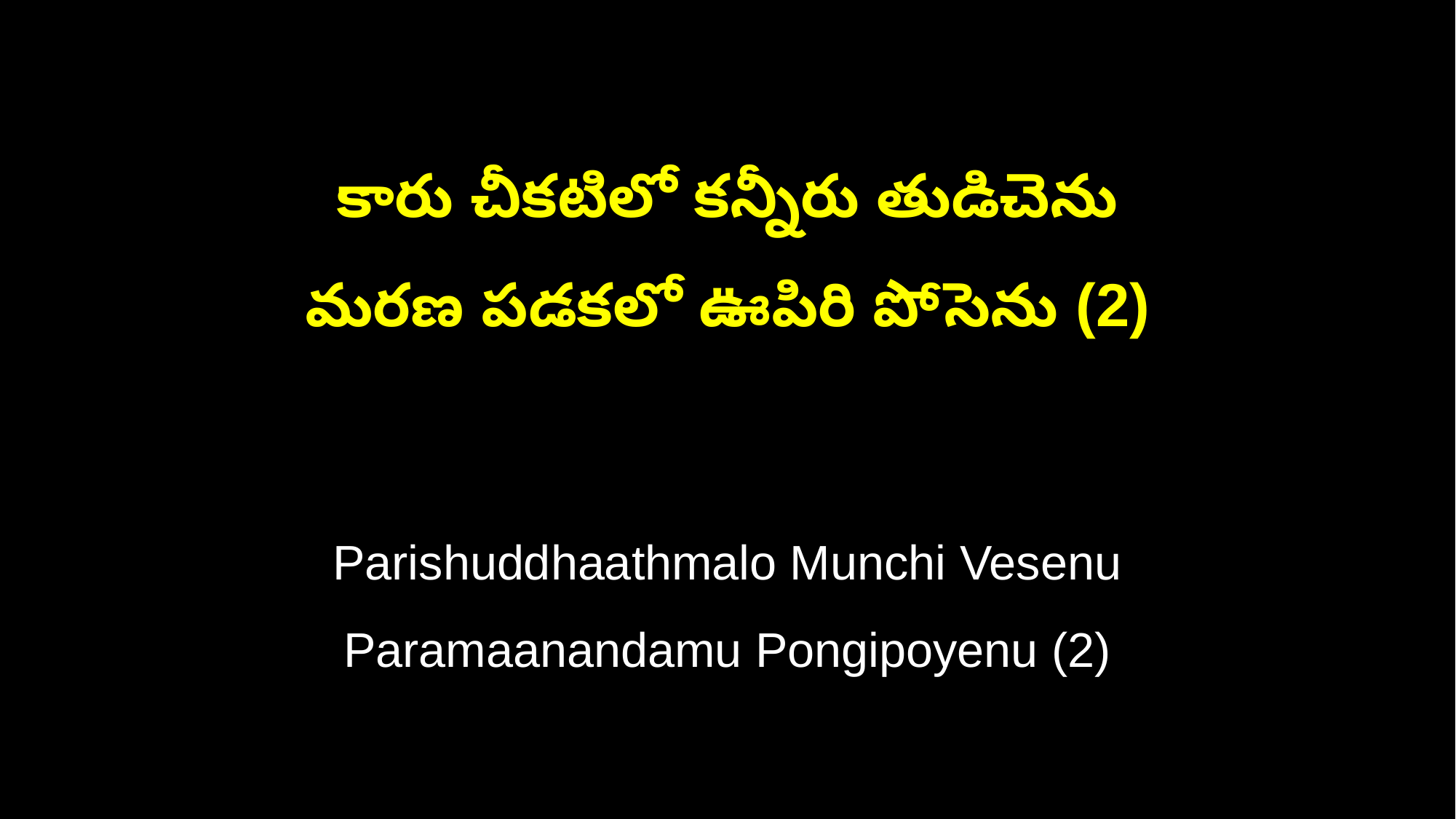

కారు చీకటిలో కన్నీరు తుడిచెను
మరణ పడకలో ఊపిరి పోసెను (2)
Parishuddhaathmalo Munchi Vesenu
Paramaanandamu Pongipoyenu (2)